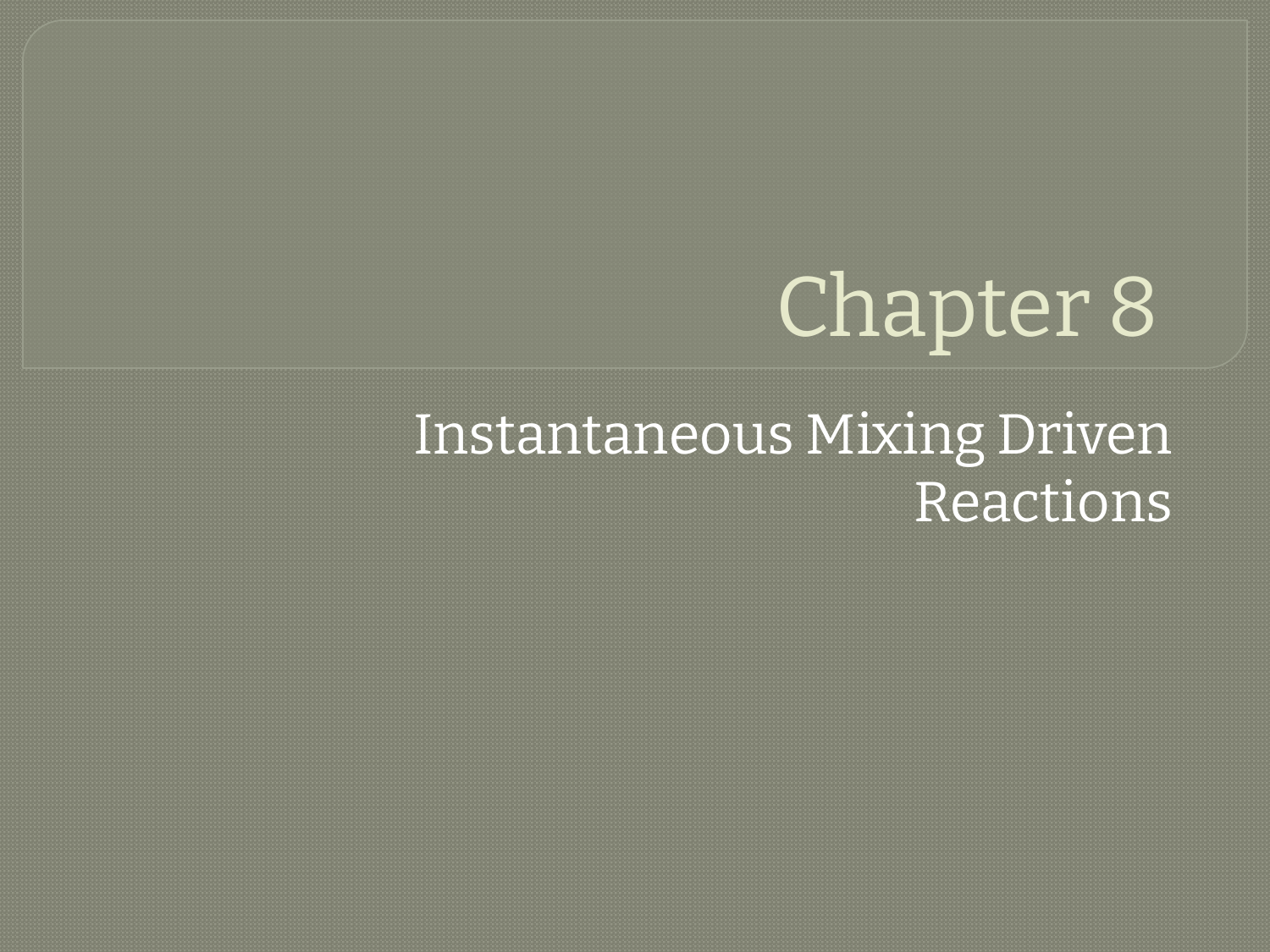

# Chapter 8
Instantaneous Mixing Driven Reactions